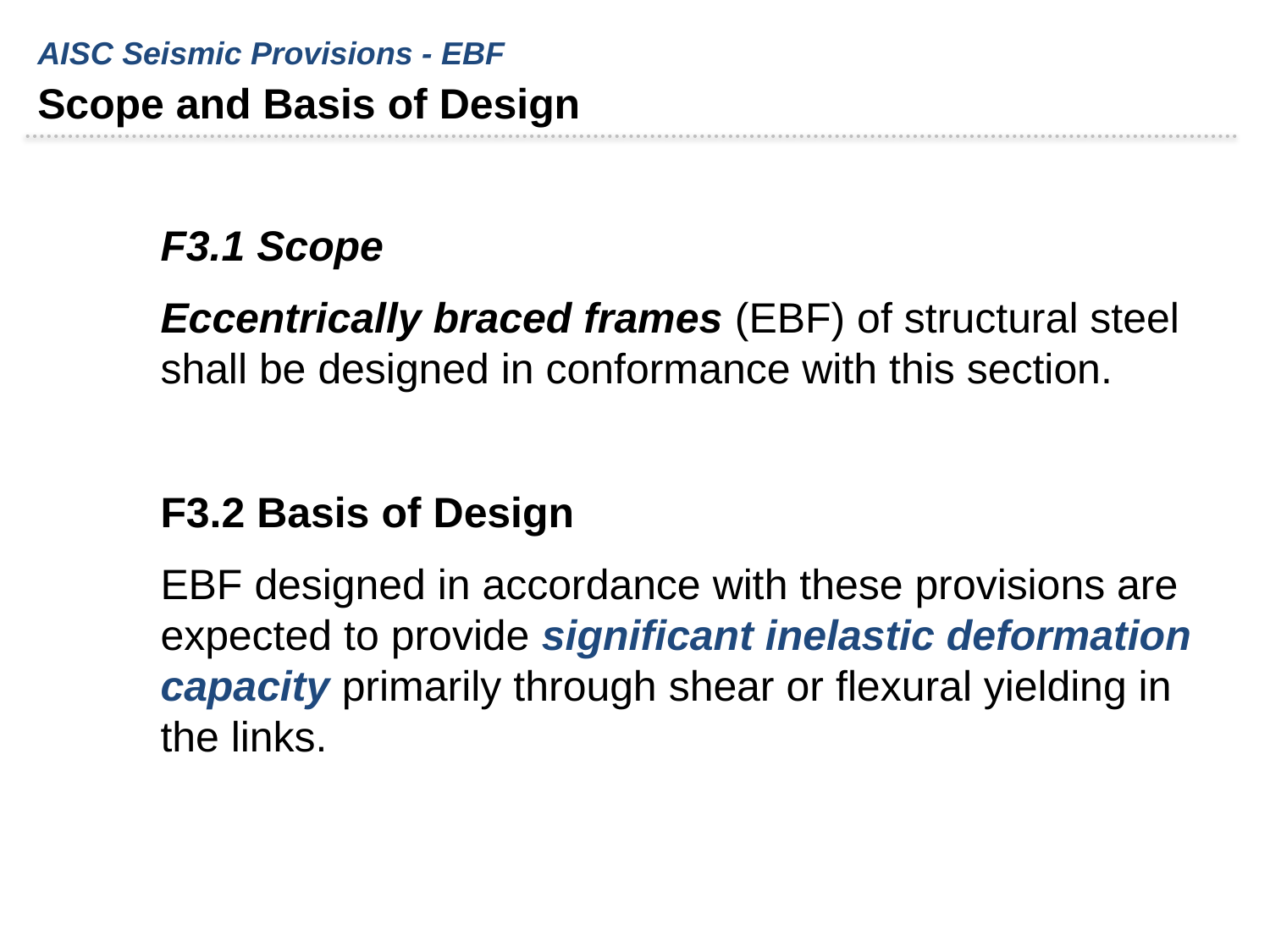

AISC Seismic Provisions - EBF
Scope and Basis of Design
F3.1 Scope
Eccentrically braced frames (EBF) of structural steel shall be designed in conformance with this section.

F3.2 Basis of Design
EBF designed in accordance with these provisions are expected to provide significant inelastic deformation capacity primarily through shear or flexural yielding in the links.